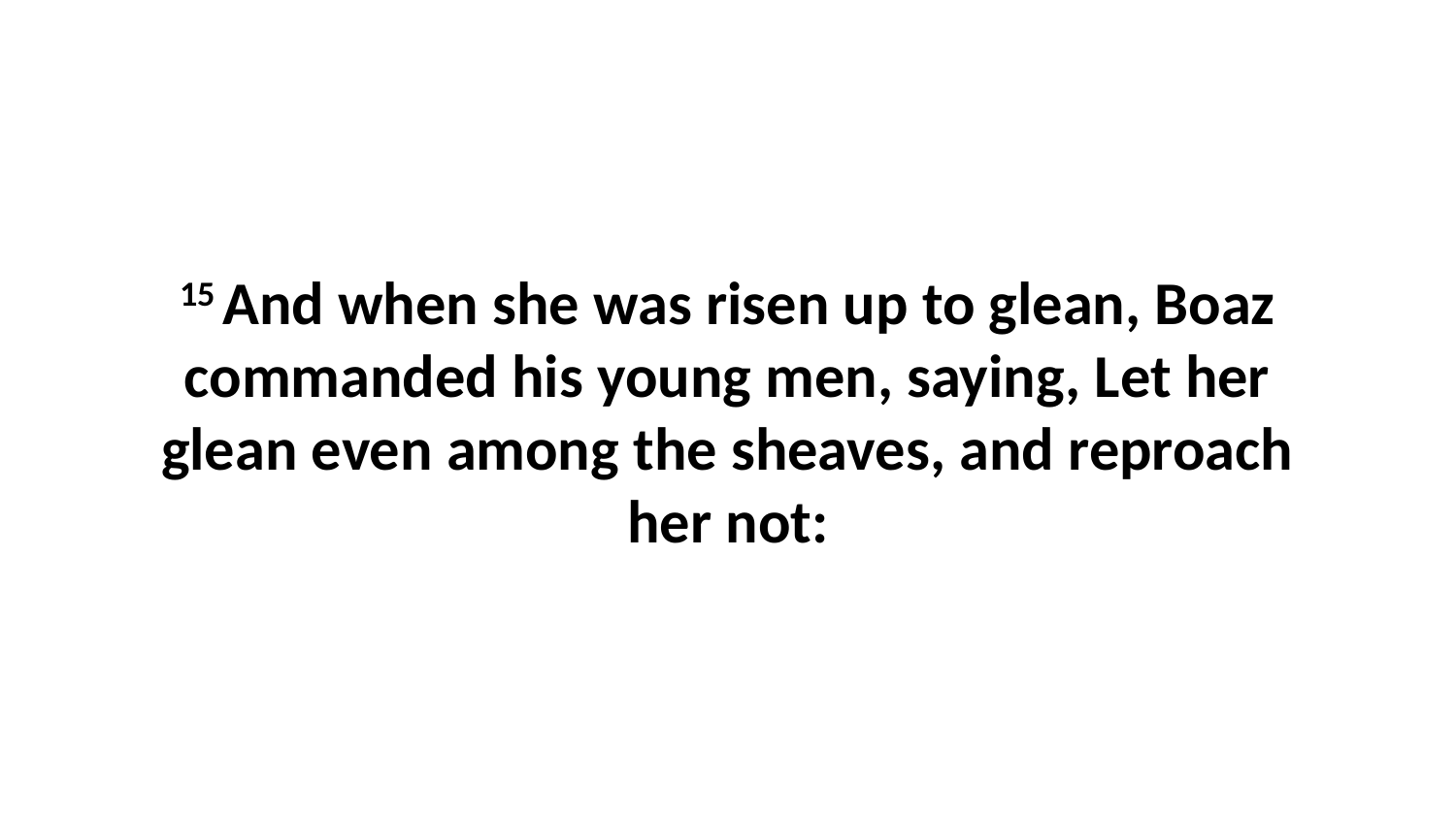

15 And when she was risen up to glean, Boaz commanded his young men, saying, Let her glean even among the sheaves, and reproach her not: